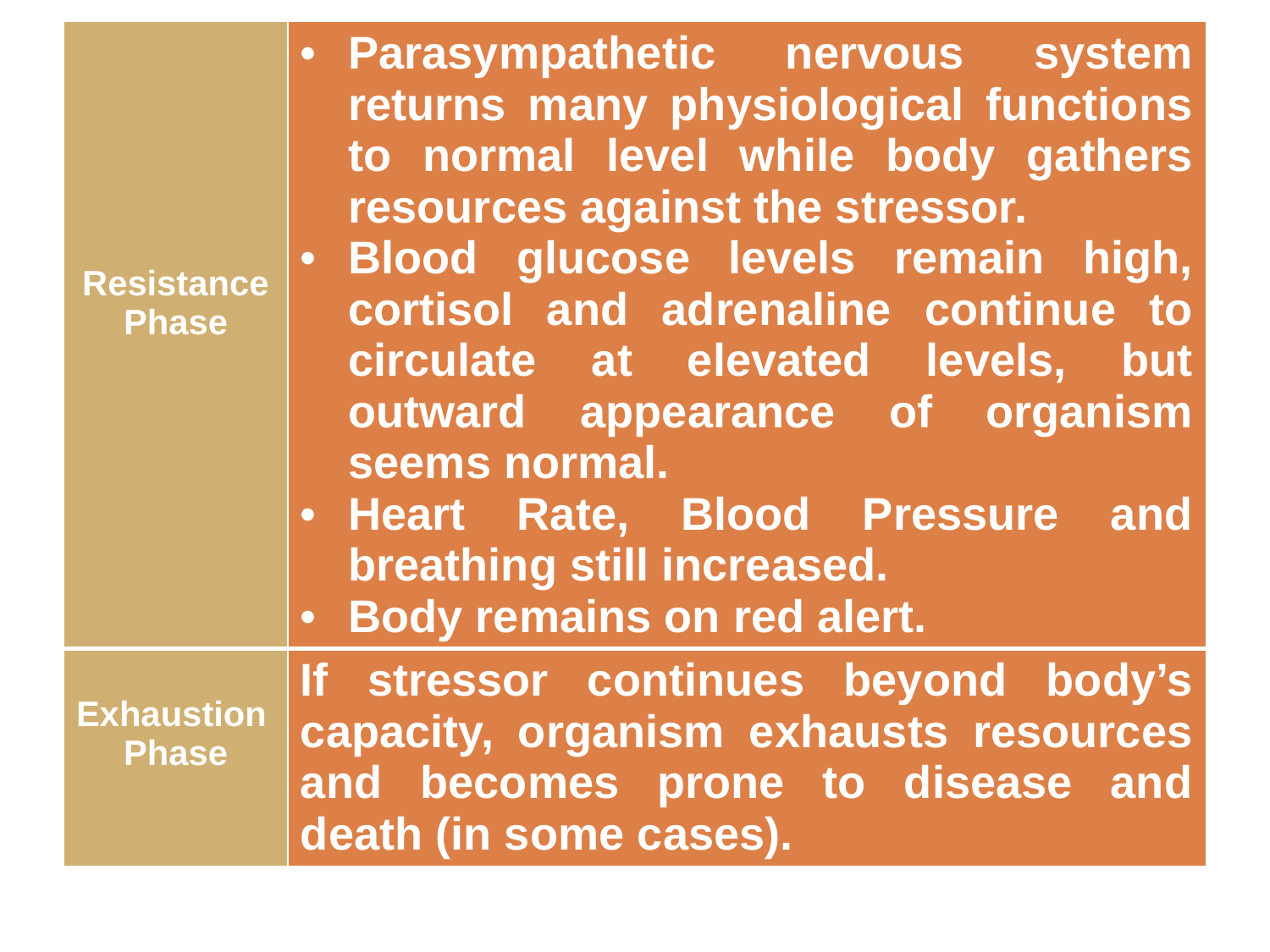

| Resistance Phase | Parasympathetic nervous system returns many physiological functions to normal level while body gathers resources against the stressor. Blood glucose levels remain high, cortisol and adrenaline continue to circulate at elevated levels, but outward appearance of organism seems normal. Heart Rate, Blood Pressure and breathing still increased. Body remains on red alert. |
| --- | --- |
| Exhaustion Phase | If stressor continues beyond body’s capacity, organism exhausts resources and becomes prone to disease and death (in some cases). |